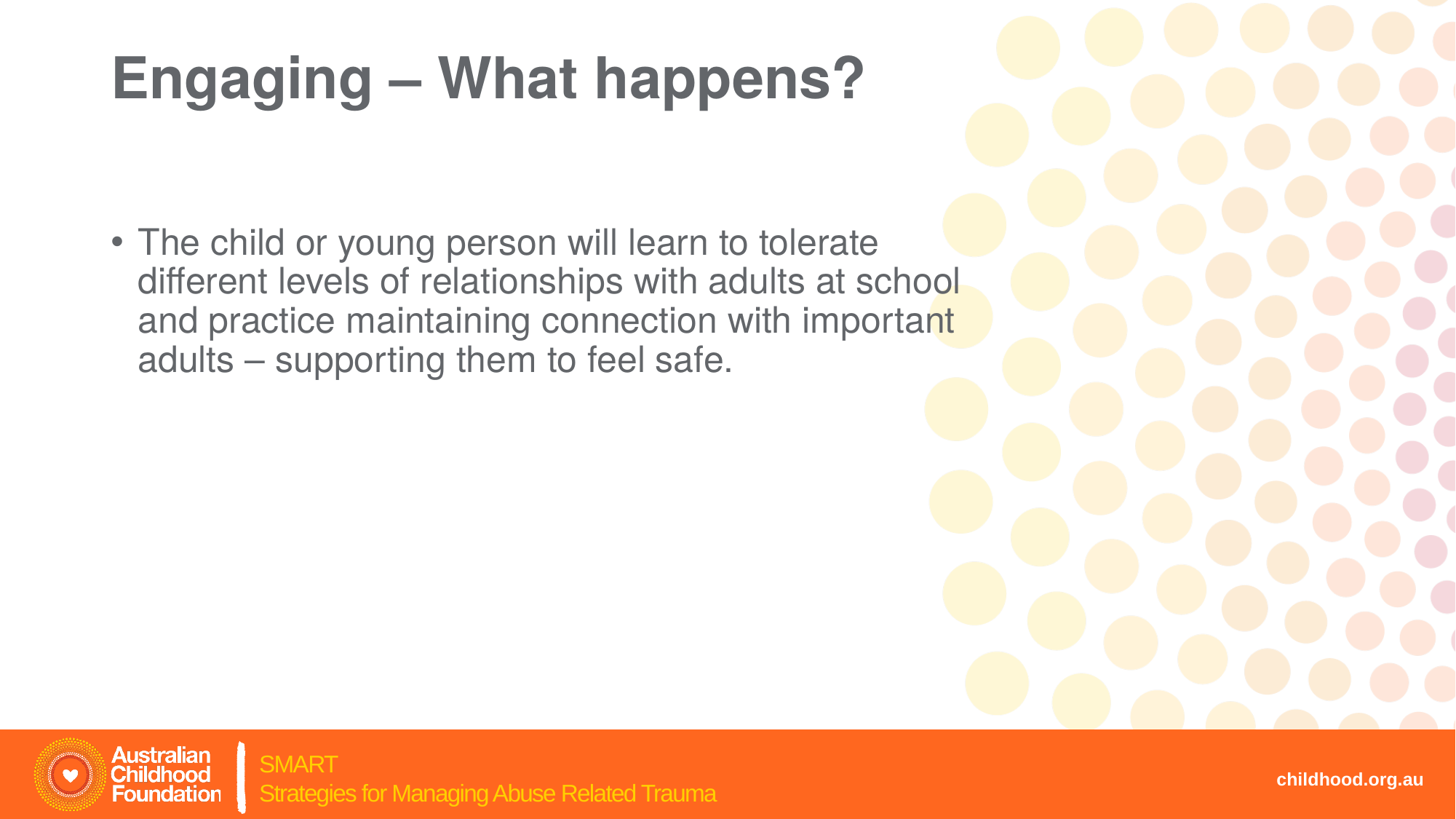

# Engaging – What happens?
The child or young person will learn to tolerate different levels of relationships with adults at school and practice maintaining connection with important adults – supporting them to feel safe.
childhood.org.au